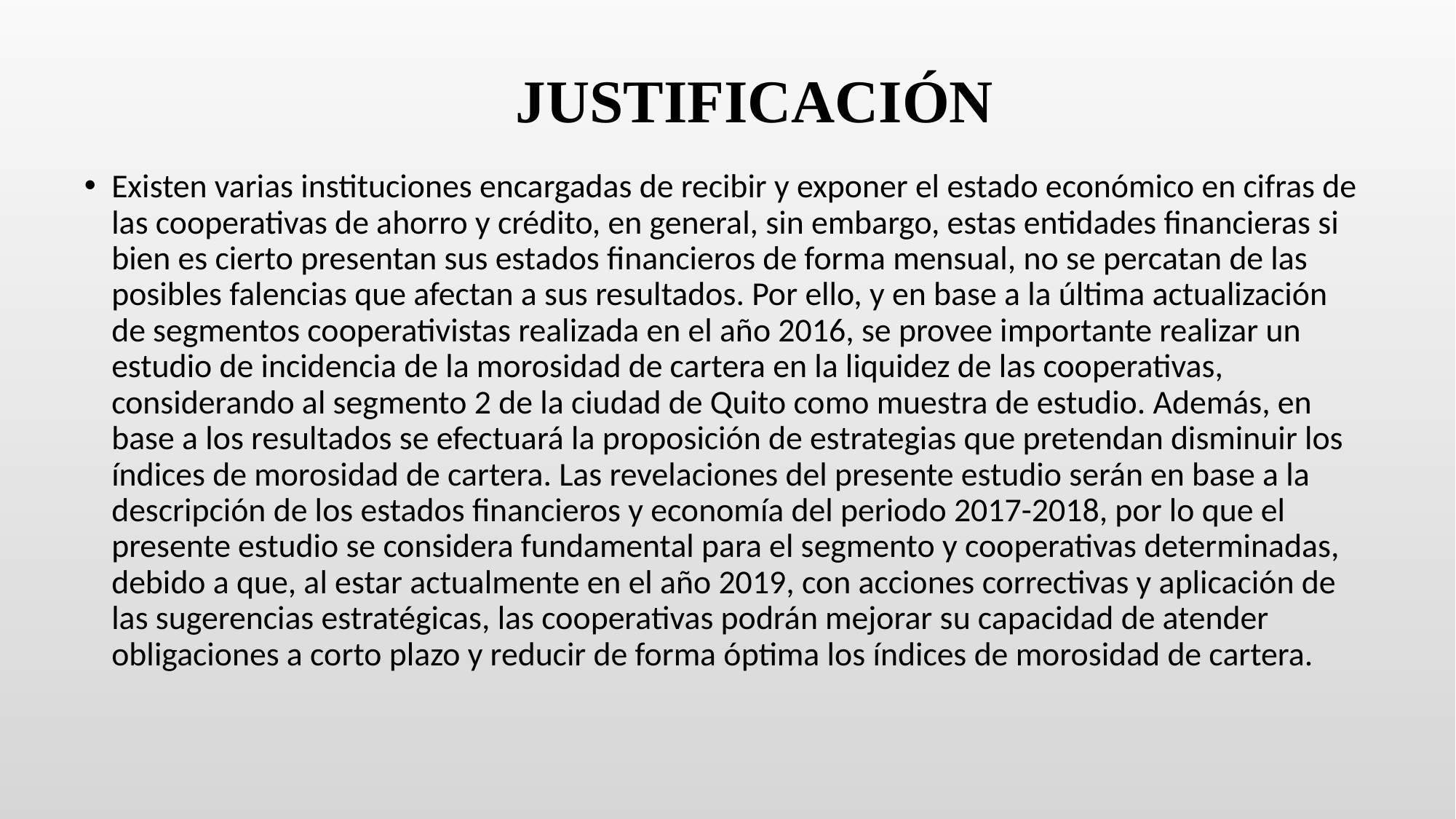

# JUSTIFICACIÓN
Existen varias instituciones encargadas de recibir y exponer el estado económico en cifras de las cooperativas de ahorro y crédito, en general, sin embargo, estas entidades financieras si bien es cierto presentan sus estados financieros de forma mensual, no se percatan de las posibles falencias que afectan a sus resultados. Por ello, y en base a la última actualización de segmentos cooperativistas realizada en el año 2016, se provee importante realizar un estudio de incidencia de la morosidad de cartera en la liquidez de las cooperativas, considerando al segmento 2 de la ciudad de Quito como muestra de estudio. Además, en base a los resultados se efectuará la proposición de estrategias que pretendan disminuir los índices de morosidad de cartera. Las revelaciones del presente estudio serán en base a la descripción de los estados financieros y economía del periodo 2017-2018, por lo que el presente estudio se considera fundamental para el segmento y cooperativas determinadas, debido a que, al estar actualmente en el año 2019, con acciones correctivas y aplicación de las sugerencias estratégicas, las cooperativas podrán mejorar su capacidad de atender obligaciones a corto plazo y reducir de forma óptima los índices de morosidad de cartera.